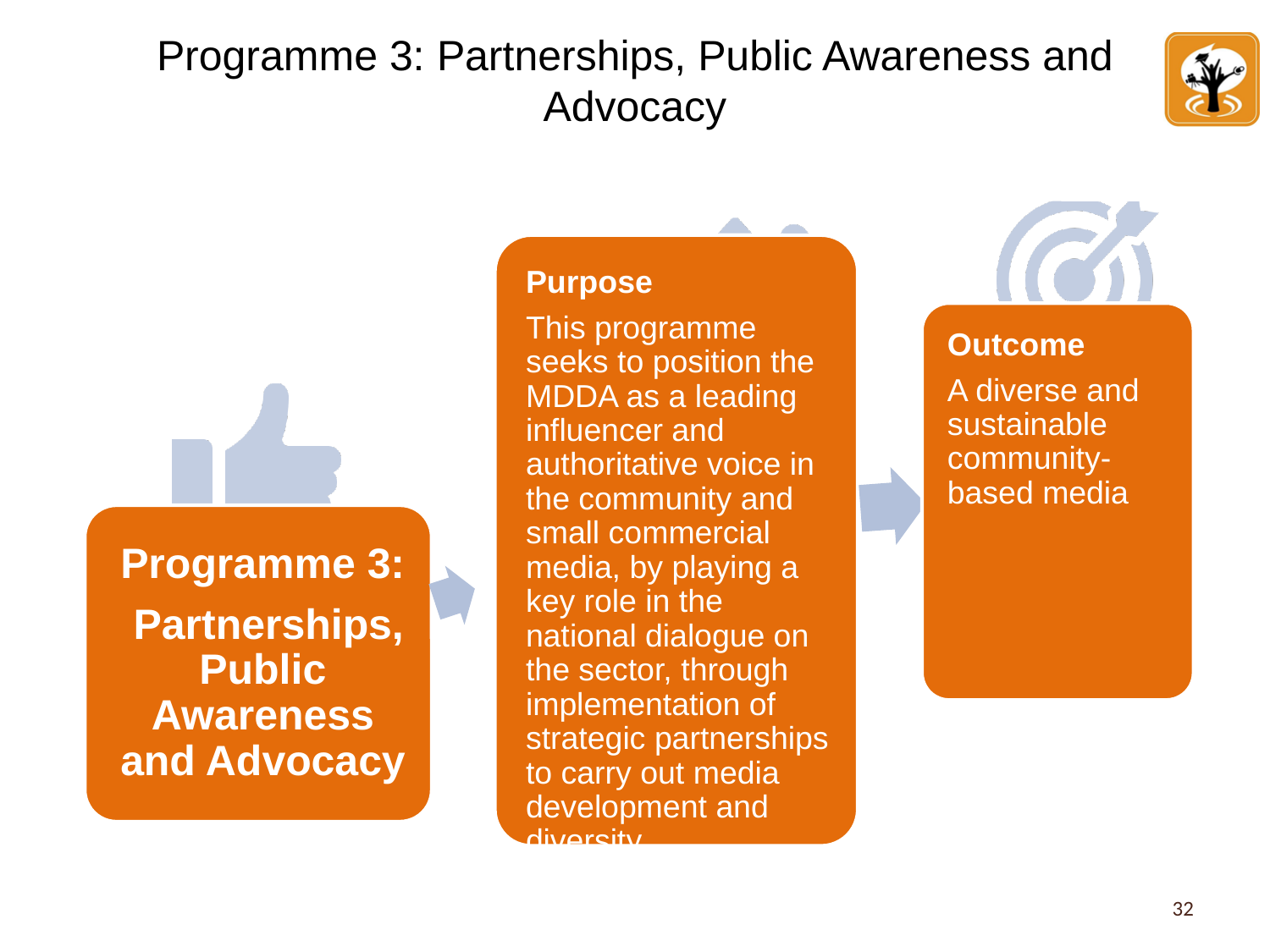

# Programme 3: Partnerships, Public Awareness and Advocacy
Programme 3:
 Partnerships, Public Awareness and Advocacy

Purpose
This programme seeks to position the MDDA as a leading influencer and authoritative voice in the community and small commercial media, by playing a key role in the national dialogue on the sector, through implementation of strategic partnerships to carry out media development and diversity interventions.

Outcome
A diverse and sustainable community-based media
32